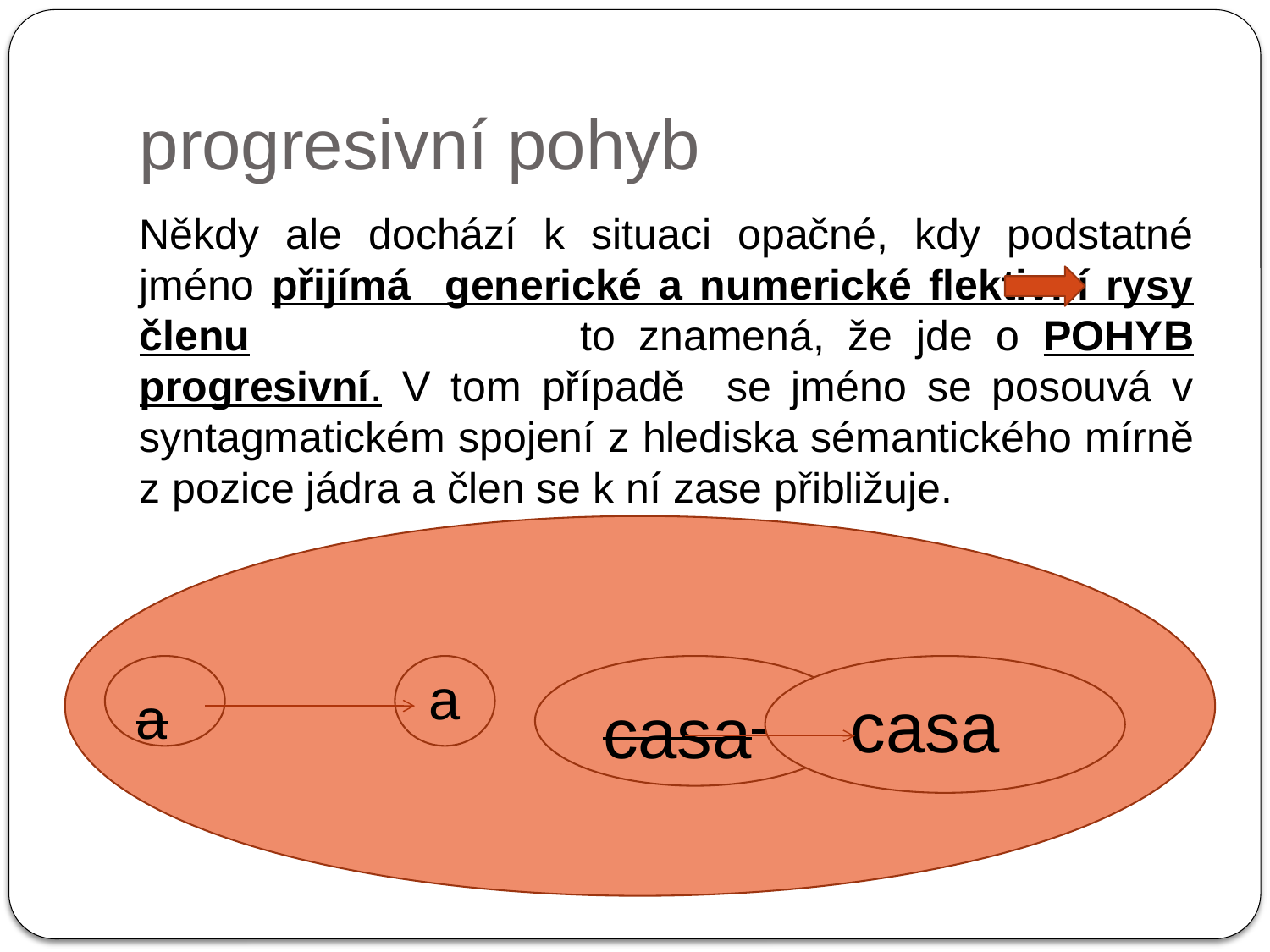

# progresivní pohyb
Někdy ale dochází k situaci opačné, kdy podstatné jméno přijímá  generické a numerické flektivní rysy členu              to znamená, že jde o POHYB progresivní. V tom případě  se jméno se posouvá v syntagmatickém spojení z hlediska sémantického mírně z pozice jádra a člen se k ní zase přibližuje.

a
a
casa
casa